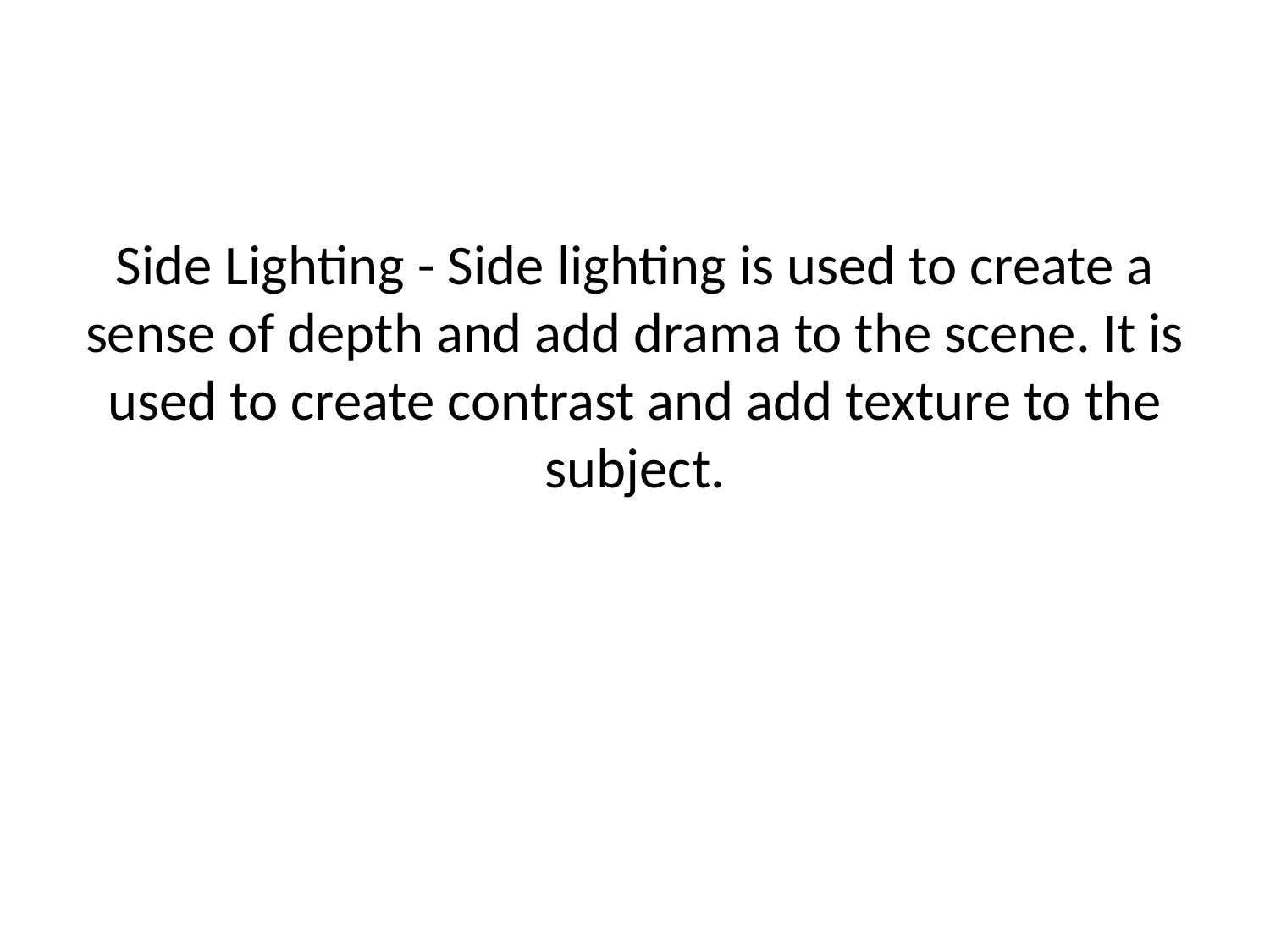

Side Lighting - Side lighting is used to create a sense of depth and add drama to the scene. It is used to create contrast and add texture to the subject.